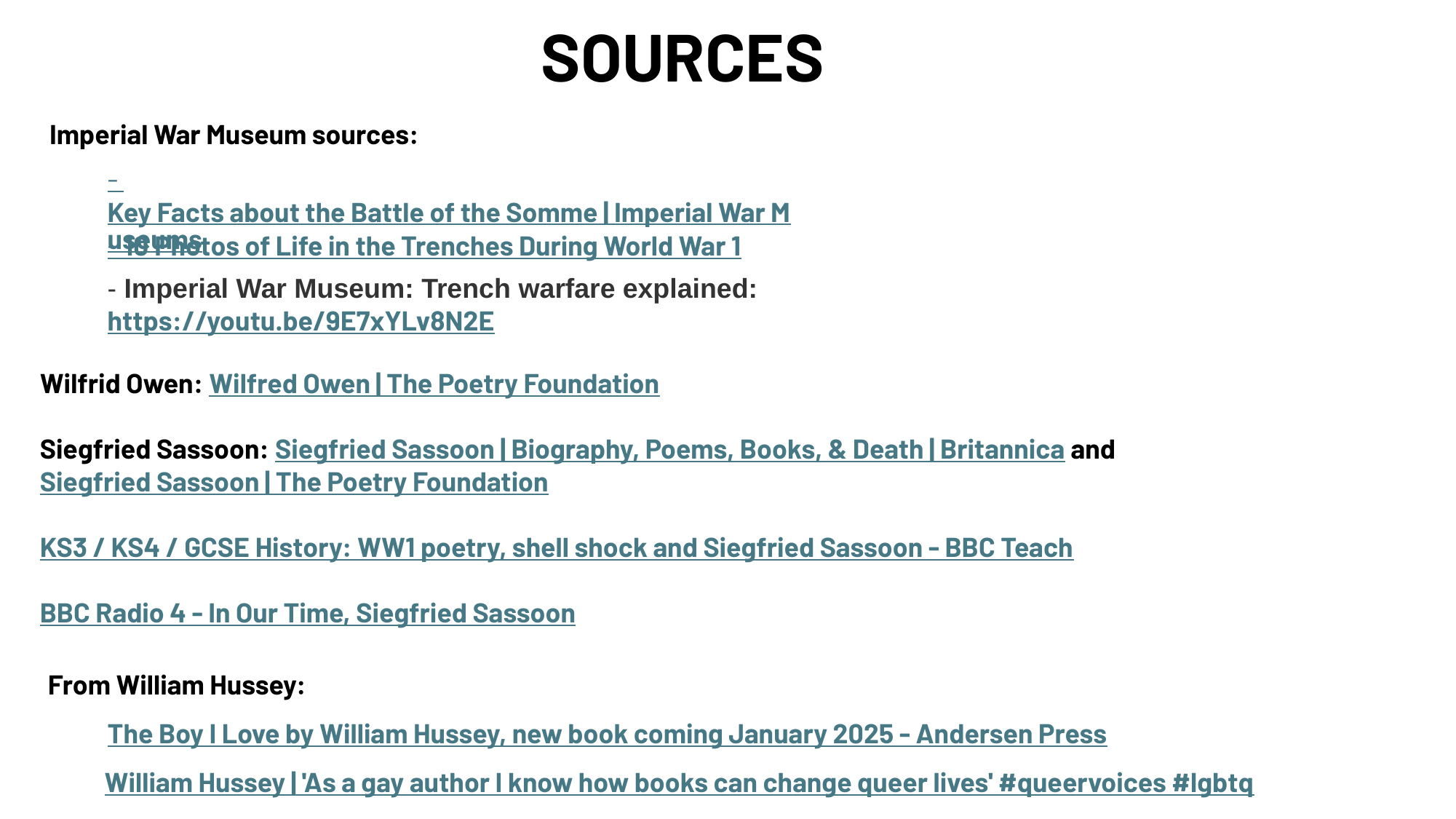

SOURCES
Imperial War Museum sources:
- Key Facts about the Battle of the Somme | Imperial War Museums
- 10 Photos of Life in the Trenches During World War 1
- Imperial War Museum: Trench warfare explained: https://youtu.be/9E7xYLv8N2E
Wilfrid Owen: Wilfred Owen | The Poetry Foundation

Siegfried Sassoon: Siegfried Sassoon | Biography, Poems, Books, & Death | Britannica and Siegfried Sassoon | The Poetry Foundation

KS3 / KS4 / GCSE History: WW1 poetry, shell shock and Siegfried Sassoon - BBC Teach

BBC Radio 4 - In Our Time, Siegfried Sassoon
From William Hussey:
The Boy I Love by William Hussey, new book coming January 2025 - Andersen Press
William Hussey | 'As a gay author I know how books can change queer lives' #queervoices #lgbtq